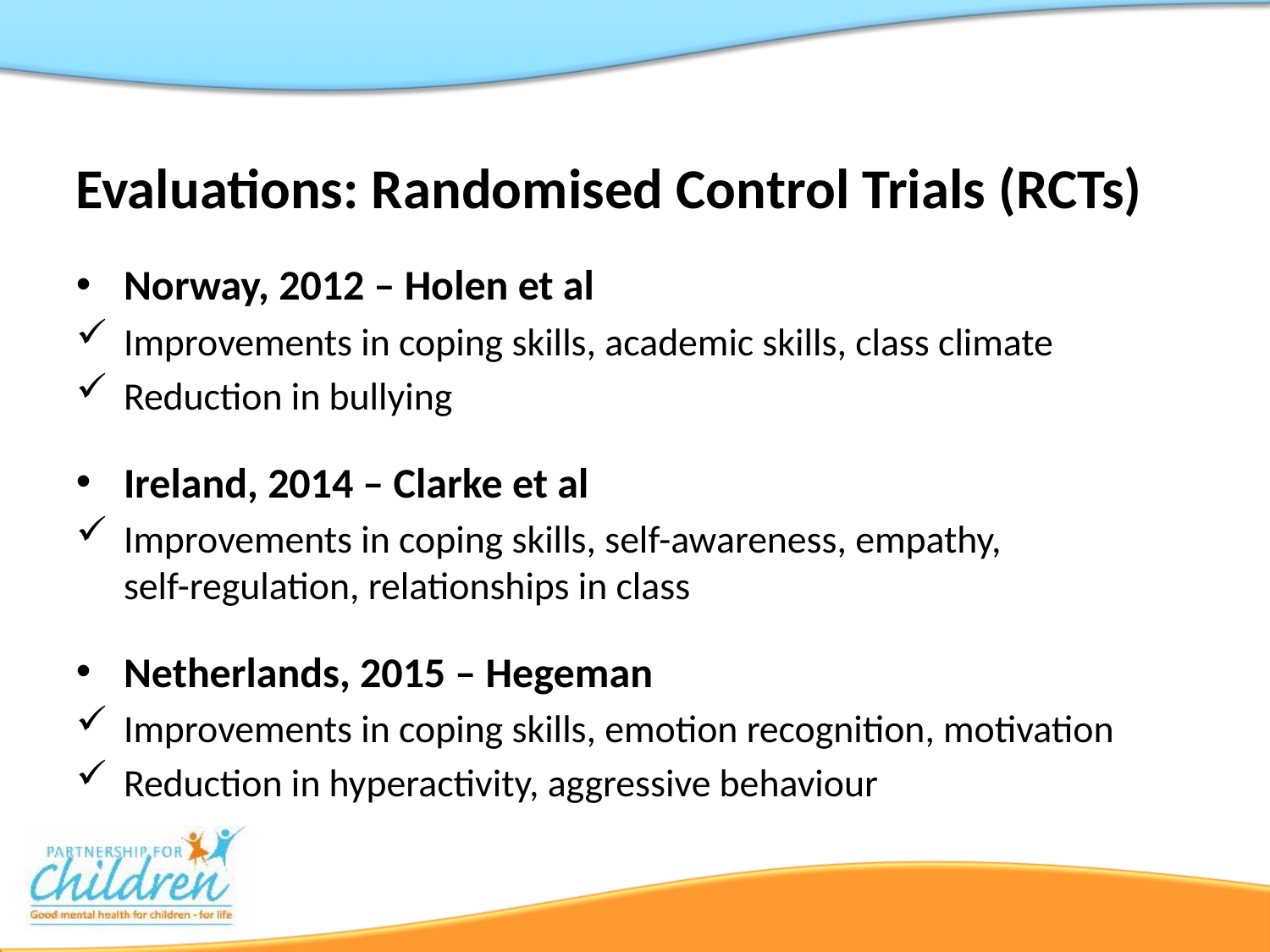

Evaluations: Randomised Control Trials (RCTs)

Norway, 2012 – Holen et al
Improvements in coping skills, academic skills, class climate
Reduction in bullying

Ireland, 2014 – Clarke et al
Improvements in coping skills, self-awareness, empathy,
self-regulation, relationships in class

Netherlands, 2015 – Hegeman
Improvements in coping skills, emotion recognition, motivation
Reduction in hyperactivity, aggressive behaviour